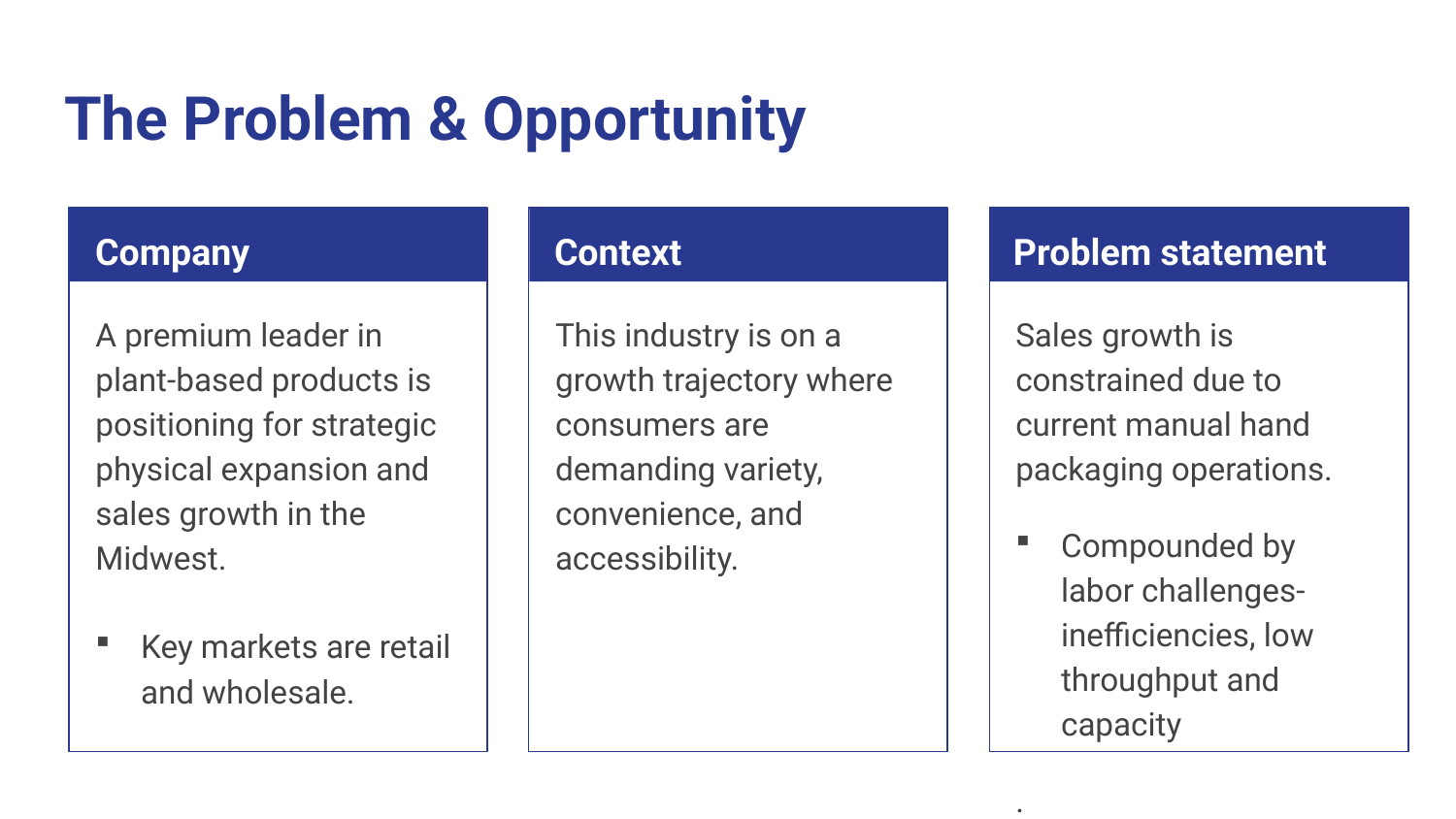

# The Problem & Opportunity

Company

Context

Problem statement
A premium leader in plant-based products is positioning for strategic physical expansion and sales growth in the Midwest.

Key markets are retail and wholesale.

This industry is on a growth trajectory where consumers are demanding variety, convenience, and accessibility.
Sales growth is constrained due to  current manual hand packaging operations.
Compounded by  labor challenges- inefficiencies, low throughput and capacity
.